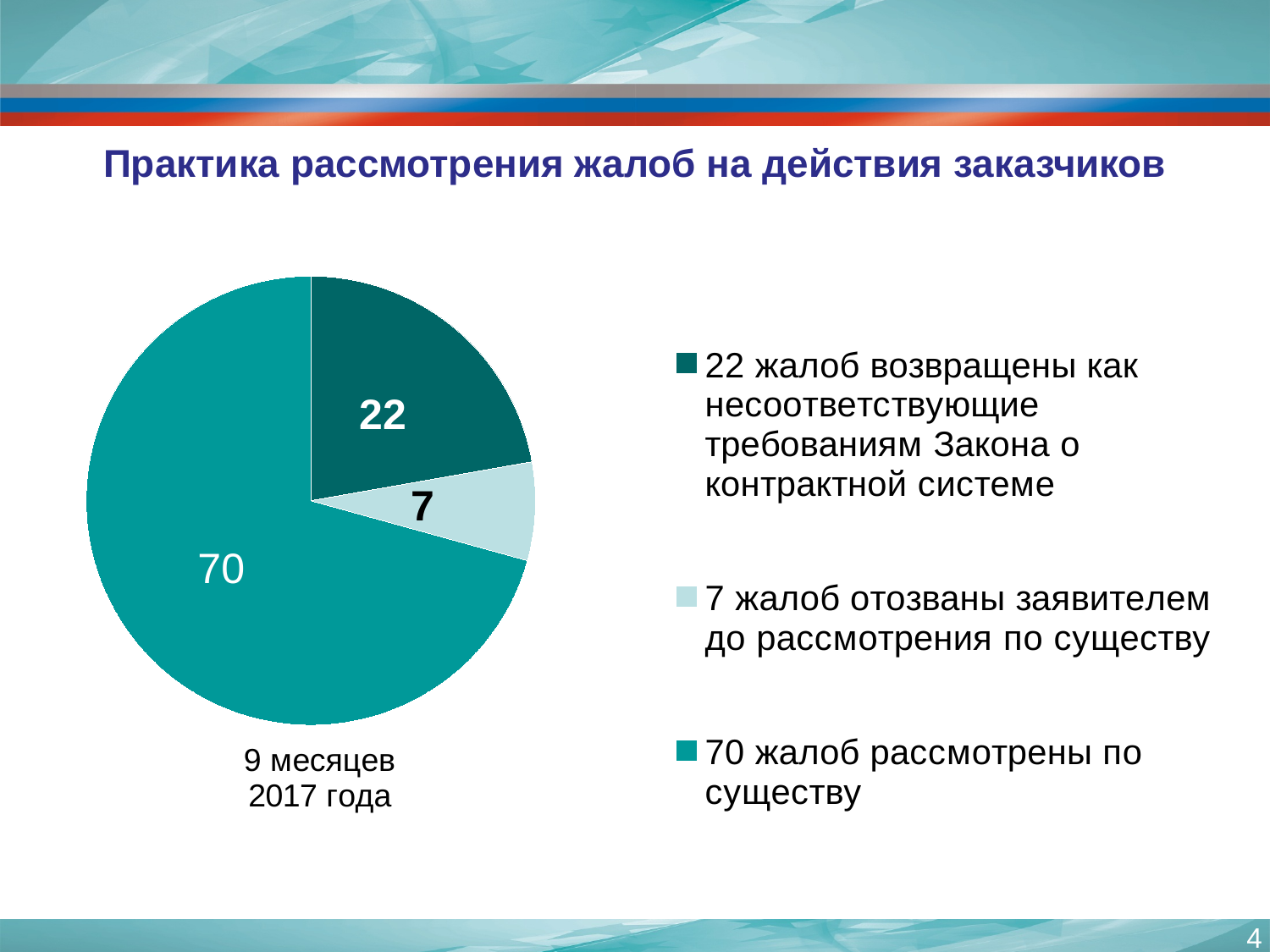

Практика рассмотрения жалоб на действия заказчиков

### Chart

| Category | Столбец1 |
|---|---|
| 22 жалоб возвращены как несоответствующие требованиям Закона о контрактной системе | 22.0 |
| 7 жалоб отозваны заявителем до рассмотрения по существу | 7.0 |
| 70 жалоб рассмотрены по существу | 70.0 |
4